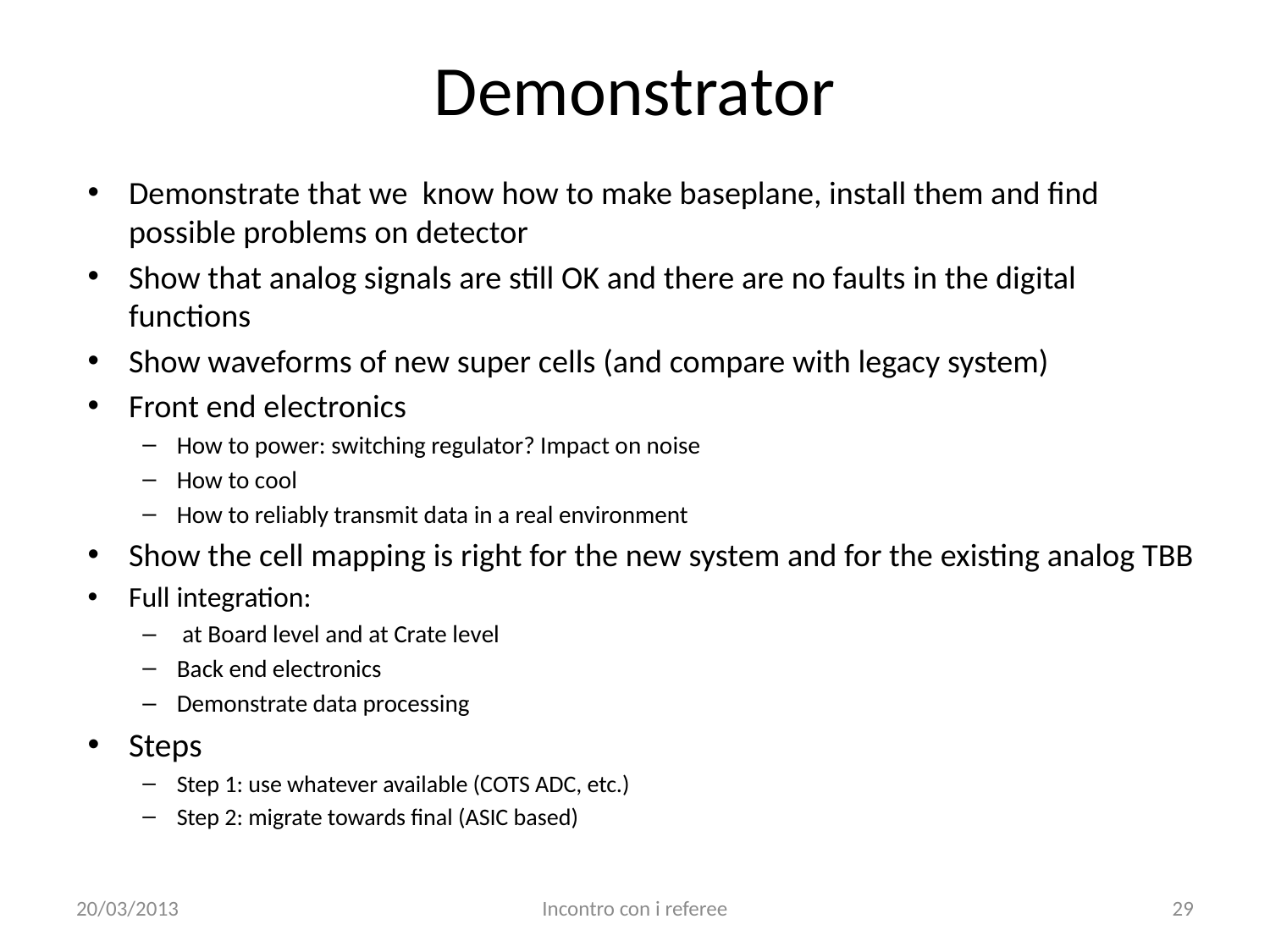

# Demonstrator
Demonstrate that we  know how to make baseplane, install them and find possible problems on detector
Show that analog signals are still OK and there are no faults in the digital functions
Show waveforms of new super cells (and compare with legacy system)
Front end electronics
How to power: switching regulator? Impact on noise
How to cool
How to reliably transmit data in a real environment
Show the cell mapping is right for the new system and for the existing analog TBB
Full integration:
 at Board level and at Crate level
Back end electronics
Demonstrate data processing
Steps
Step 1: use whatever available (COTS ADC, etc.)
Step 2: migrate towards final (ASIC based)
20/03/2013
Incontro con i referee
29